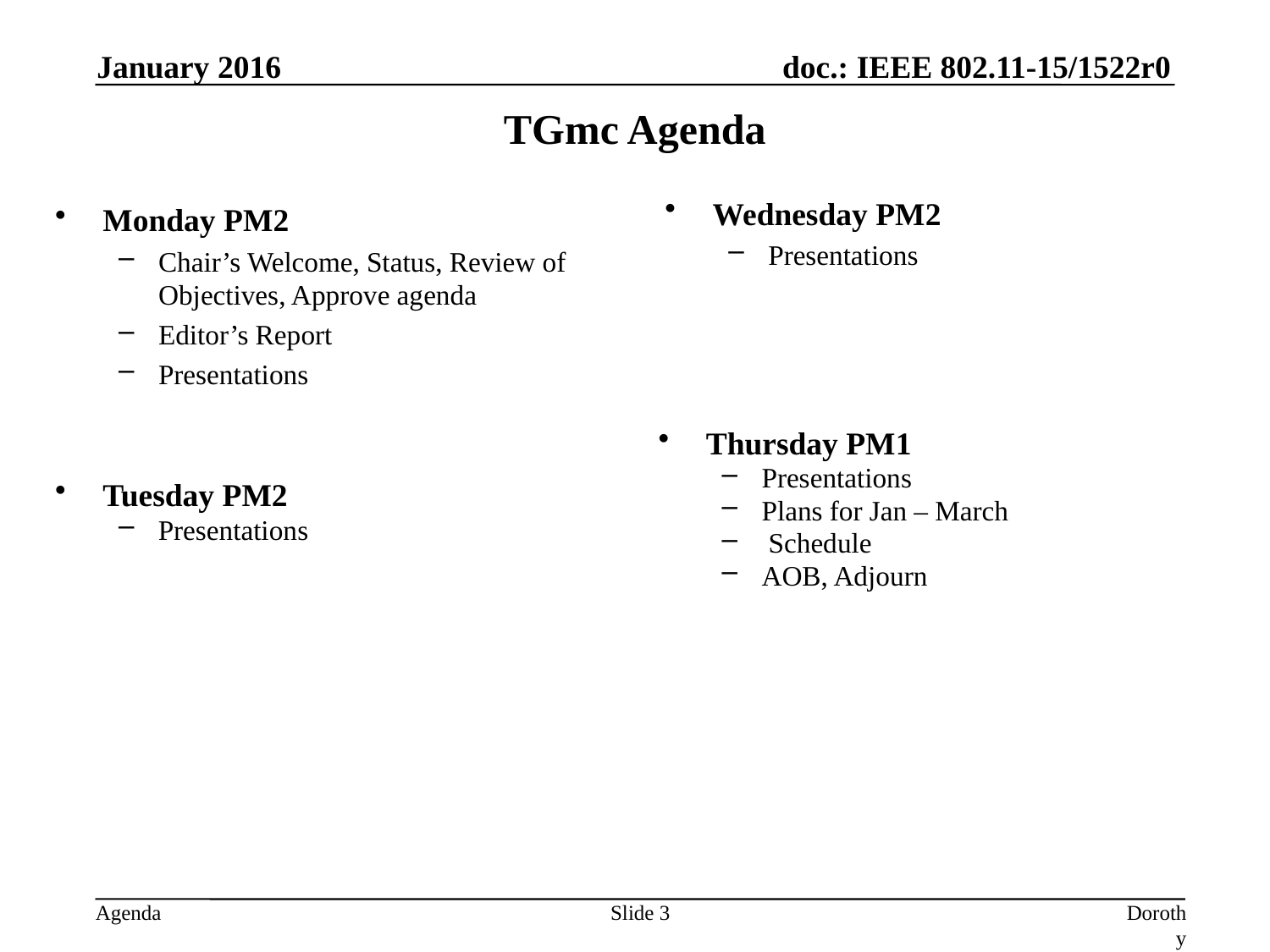

January 2016
# TGmc Agenda
Wednesday PM2
Presentations
Monday PM2
Chair’s Welcome, Status, Review of Objectives, Approve agenda
Editor’s Report
Presentations
Thursday PM1
Presentations
Plans for Jan – March
 Schedule
AOB, Adjourn
Tuesday PM2
Presentations
Slide 3
Dorothy Stanley, HPE